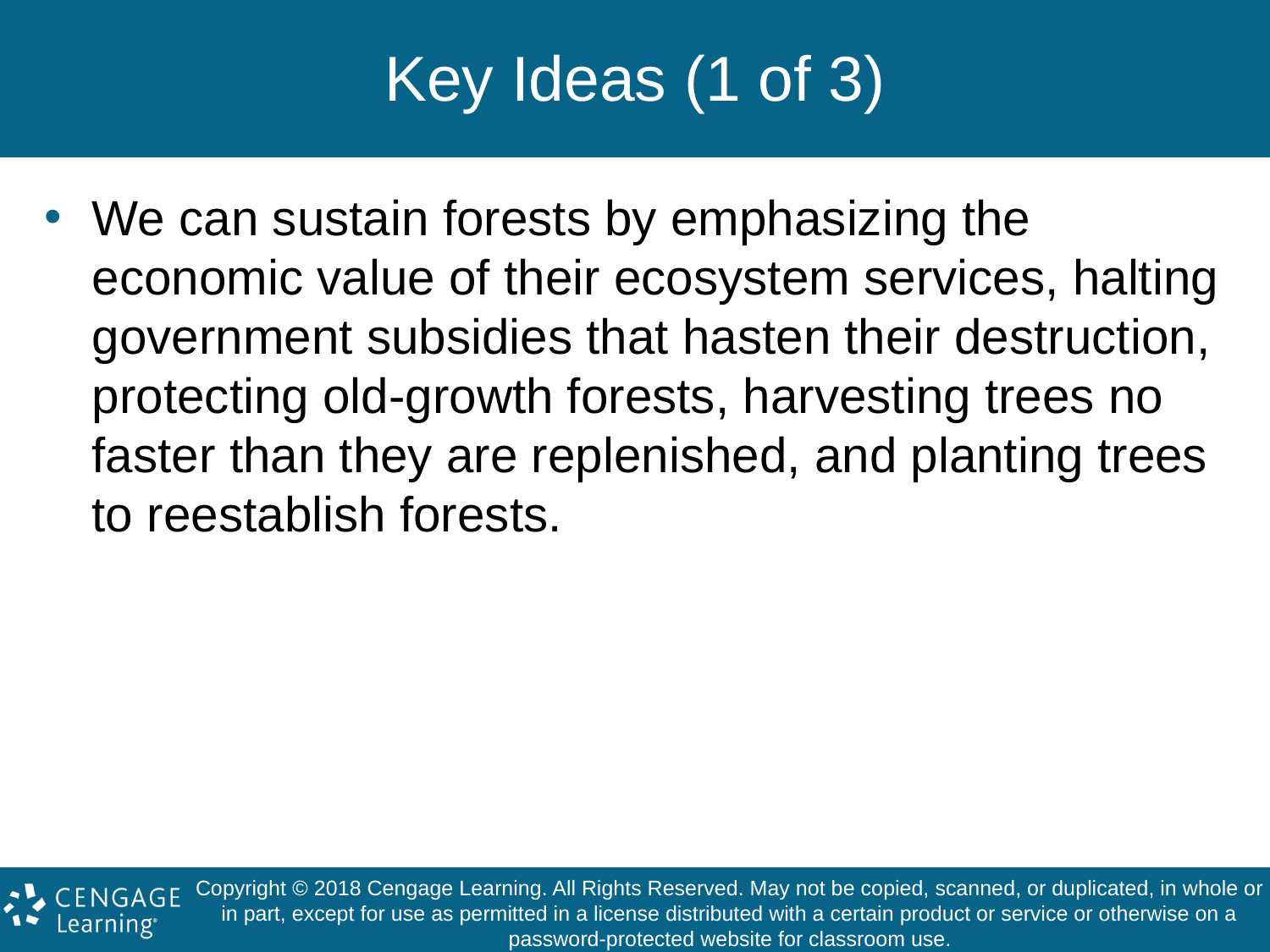

# Key Ideas (1 of 3)
We can sustain forests by emphasizing the economic value of their ecosystem services, halting government subsidies that hasten their destruction, protecting old-growth forests, harvesting trees no faster than they are replenished, and planting trees to reestablish forests.